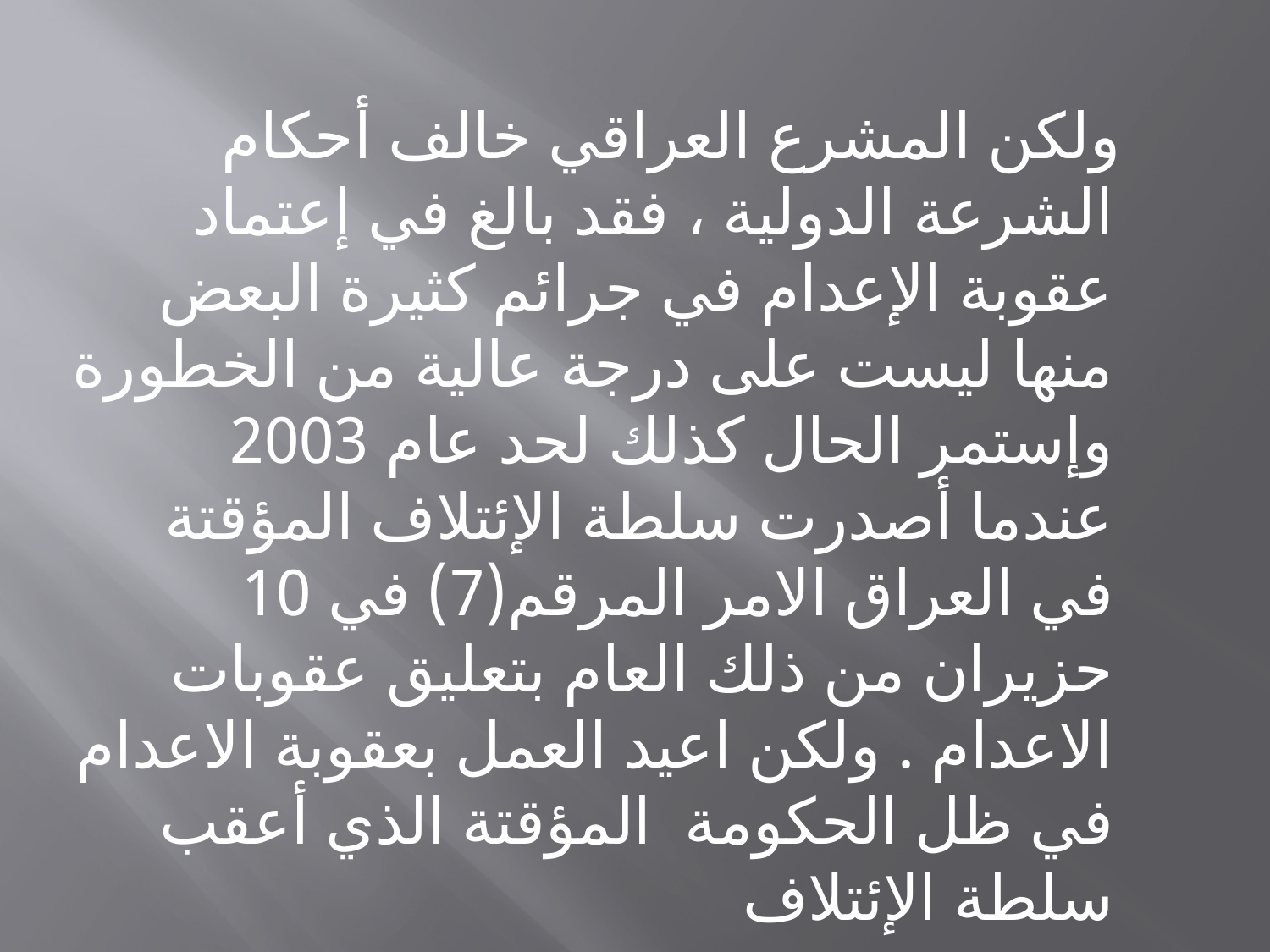

#
   ولكن المشرع العراقي خالف أحكام الشرعة الدولية ، فقد بالغ في إعتماد عقوبة الإعدام في جرائم كثيرة البعض منها ليست على درجة عالية من الخطورة وإستمر الحال كذلك لحد عام 2003 عندما أصدرت سلطة الإئتلاف المؤقتة في العراق الامر المرقم(7) في 10 حزيران من ذلك العام بتعليق عقوبات الاعدام . ولكن اعيد العمل بعقوبة الاعدام في ظل الحكومة  المؤقتة الذي أعقب سلطة الإئتلاف